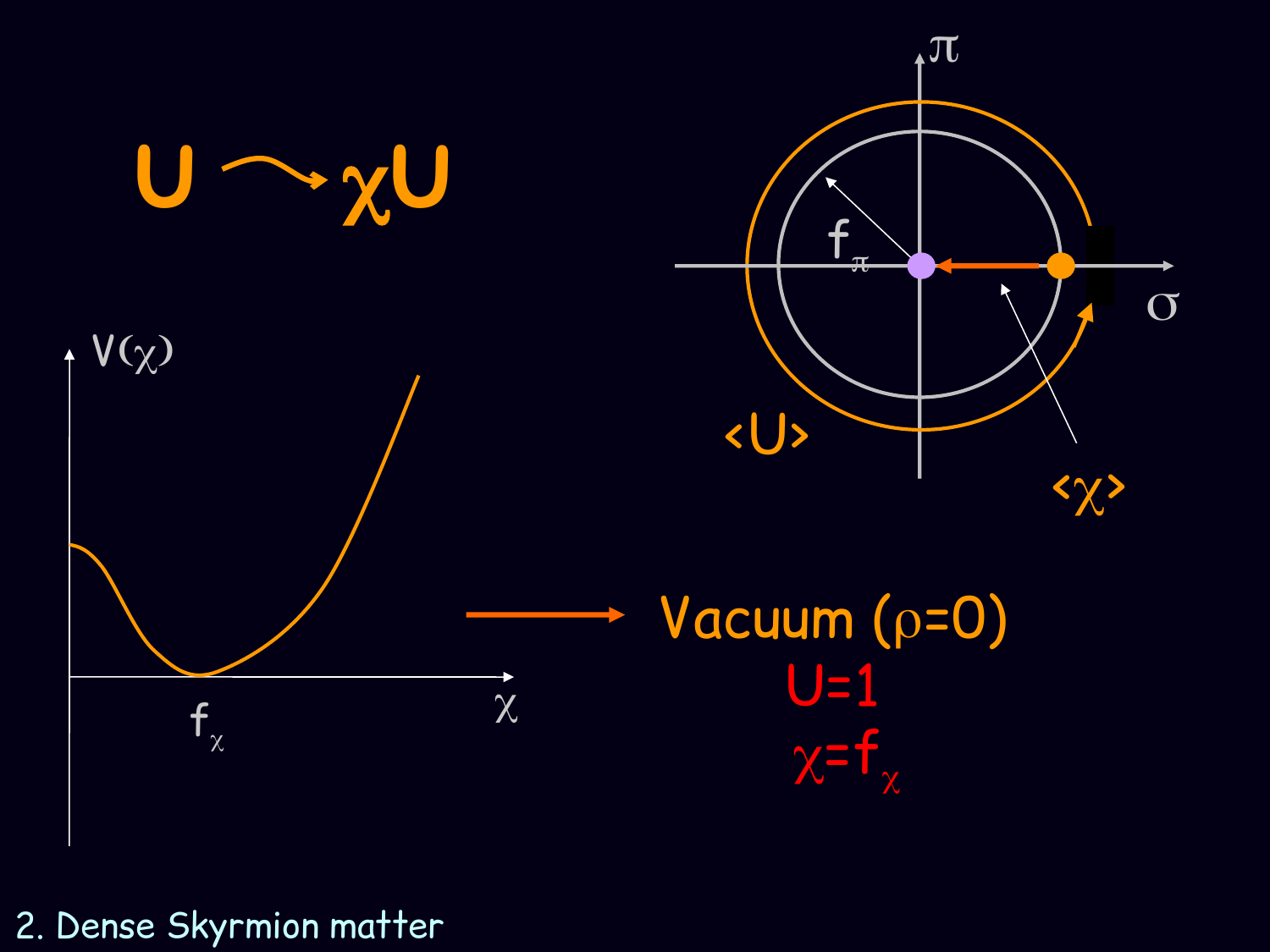

π

fπ

σ

<χ>
U    χU

V(χ)

χ

fχ
<U>
Vacuum (ρ=0)
U=1
 χ=fχ

2. Dense Skyrmion matter